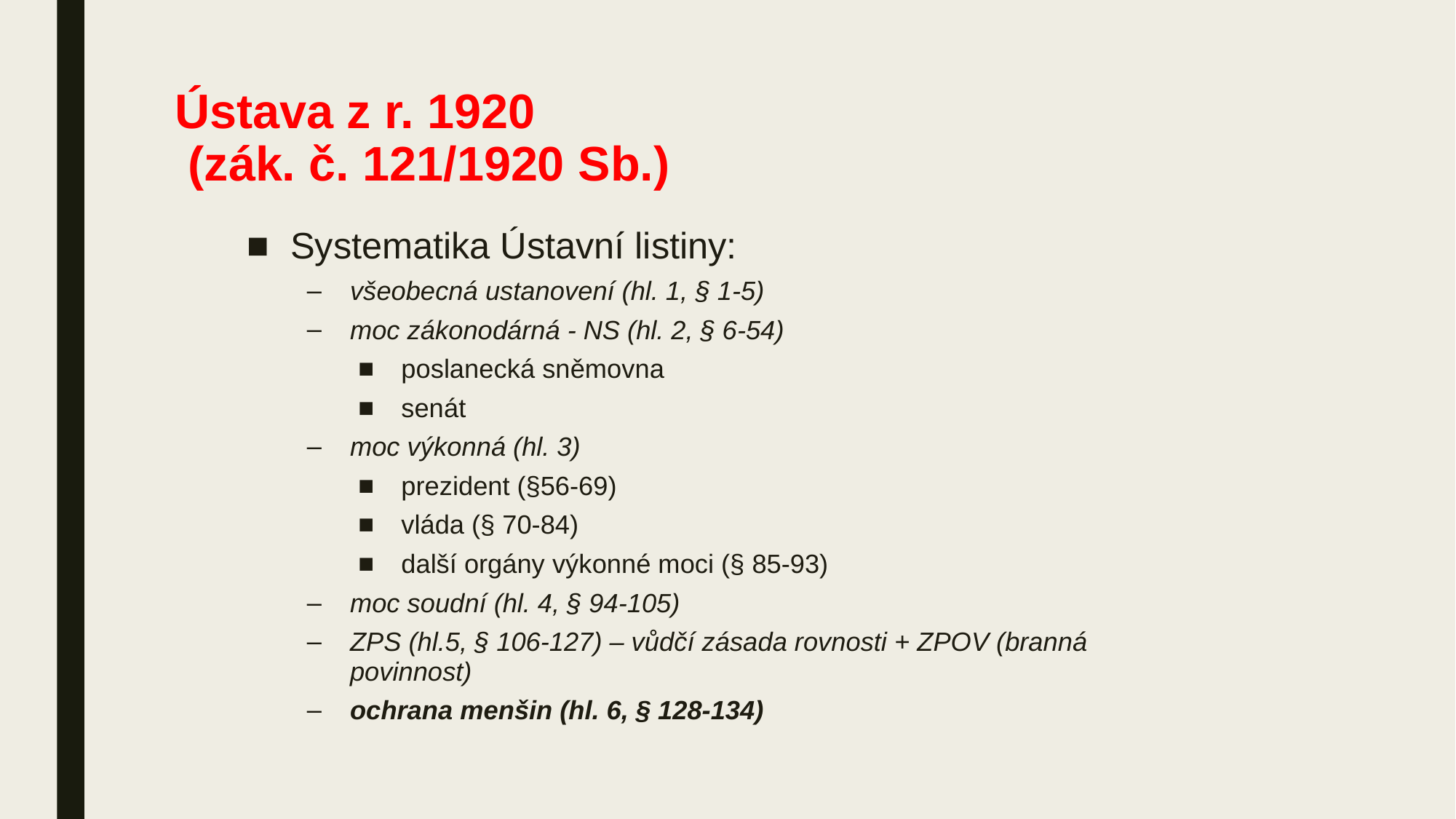

# Ústava z r. 1920 (zák. č. 121/1920 Sb.)
Systematika Ústavní listiny:
všeobecná ustanovení (hl. 1, § 1-5)
moc zákonodárná - NS (hl. 2, § 6-54)
poslanecká sněmovna
senát
moc výkonná (hl. 3)
prezident (§56-69)
vláda (§ 70-84)
další orgány výkonné moci (§ 85-93)
moc soudní (hl. 4, § 94-105)
ZPS (hl.5, § 106-127) – vůdčí zásada rovnosti + ZPOV (branná povinnost)
ochrana menšin (hl. 6, § 128-134)